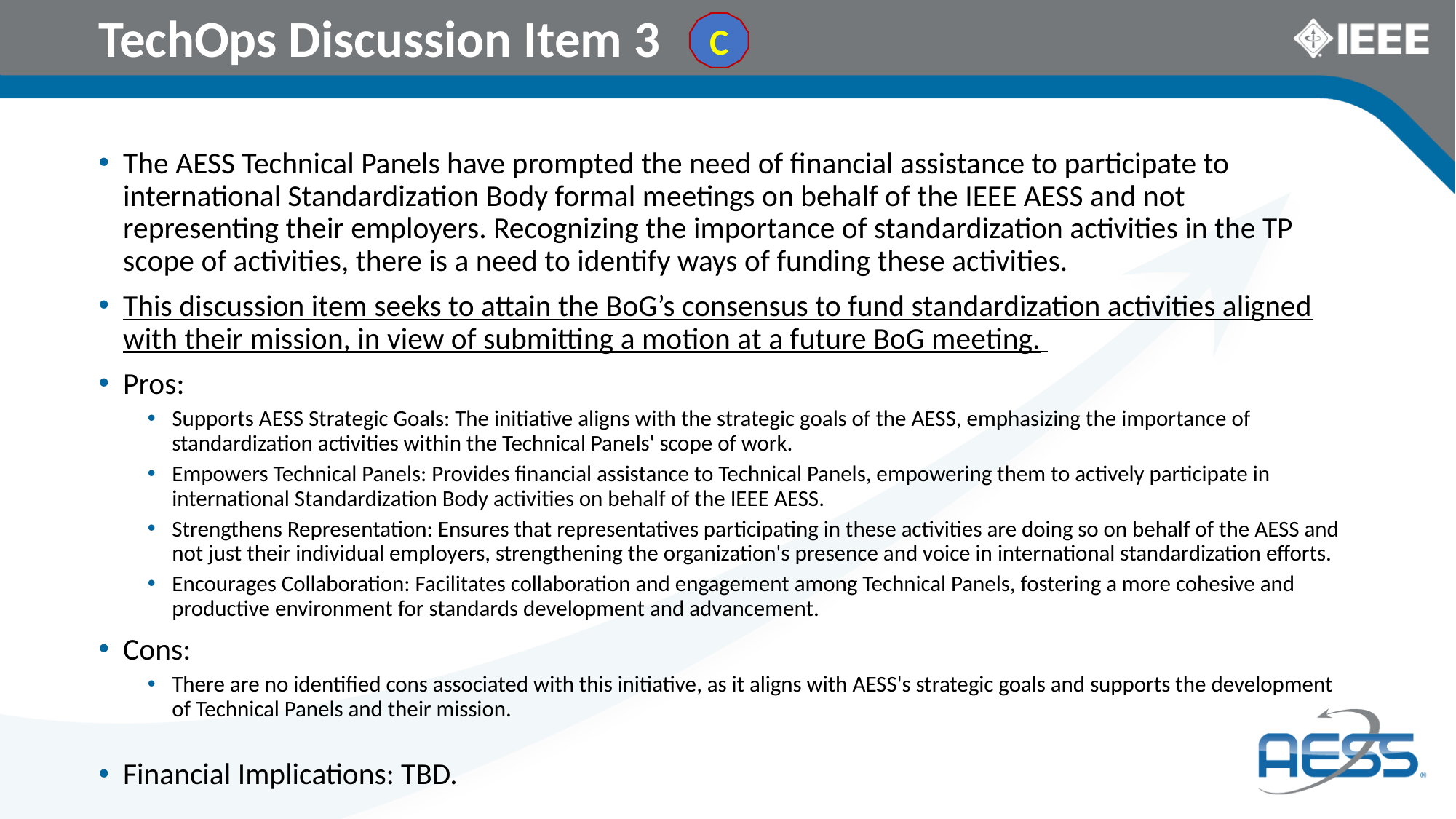

# TechOps Discussion Item 3
C
The AESS Technical Panels have prompted the need of financial assistance to participate to international Standardization Body formal meetings on behalf of the IEEE AESS and not representing their employers. Recognizing the importance of standardization activities in the TP scope of activities, there is a need to identify ways of funding these activities.
This discussion item seeks to attain the BoG’s consensus to fund standardization activities aligned with their mission, in view of submitting a motion at a future BoG meeting.
Pros:
Supports AESS Strategic Goals: The initiative aligns with the strategic goals of the AESS, emphasizing the importance of standardization activities within the Technical Panels' scope of work.
Empowers Technical Panels: Provides financial assistance to Technical Panels, empowering them to actively participate in international Standardization Body activities on behalf of the IEEE AESS.
Strengthens Representation: Ensures that representatives participating in these activities are doing so on behalf of the AESS and not just their individual employers, strengthening the organization's presence and voice in international standardization efforts.
Encourages Collaboration: Facilitates collaboration and engagement among Technical Panels, fostering a more cohesive and productive environment for standards development and advancement.
Cons:
There are no identified cons associated with this initiative, as it aligns with AESS's strategic goals and supports the development of Technical Panels and their mission.

Financial Implications: TBD.